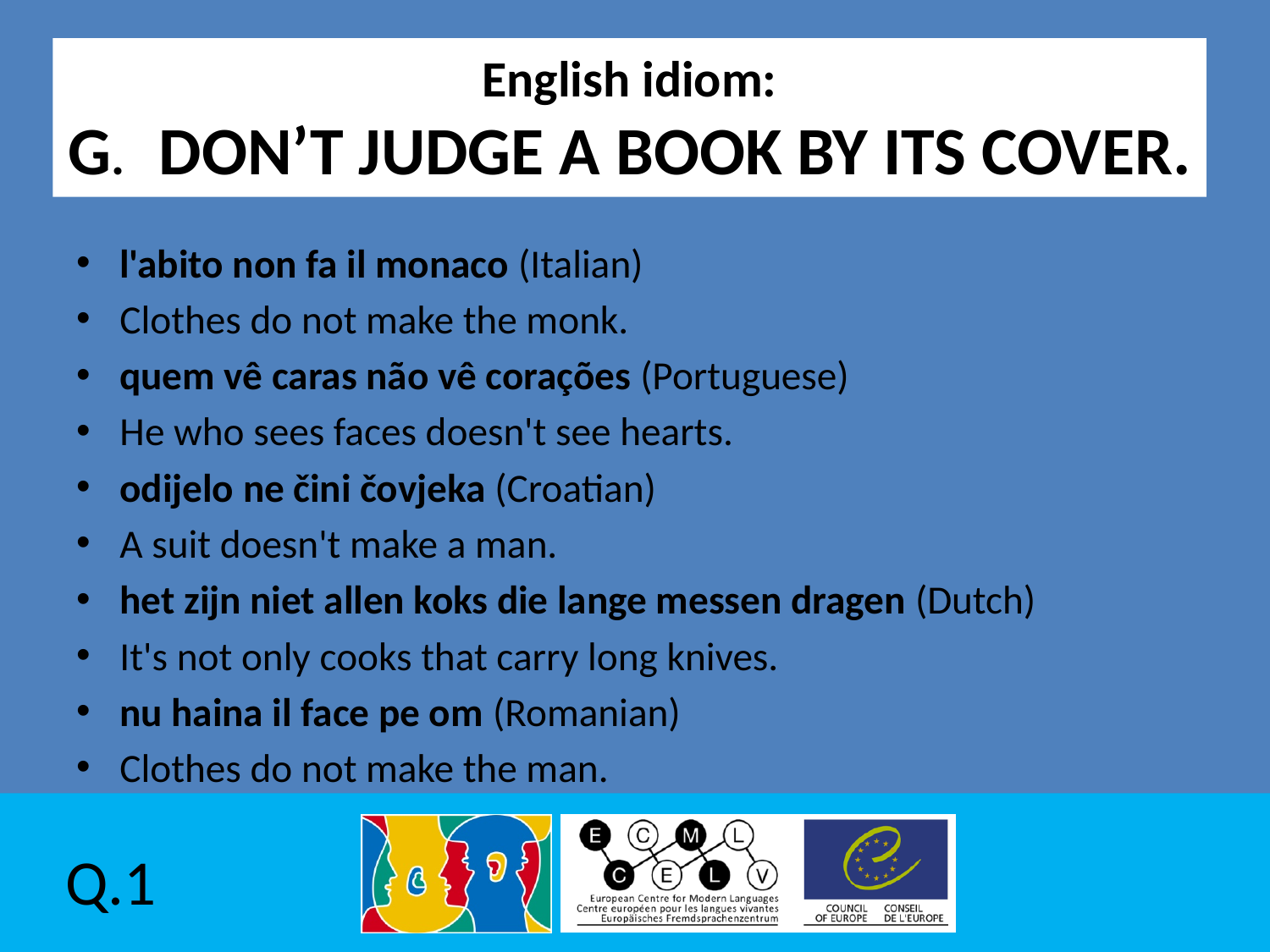

# English idiom: G.   DON’T JUDGE A BOOK BY ITS COVER.

l'abito non fa il monaco (Italian)
Clothes do not make the monk.
quem vê caras não vê corações (Portuguese)
He who sees faces doesn't see hearts.
odijelo ne čini čovjeka (Croatian)
A suit doesn't make a man.
het zijn niet allen koks die lange messen dragen (Dutch)
It's not only cooks that carry long knives.
nu haina il face pe om (Romanian)
Clothes do not make the man.
Q.1